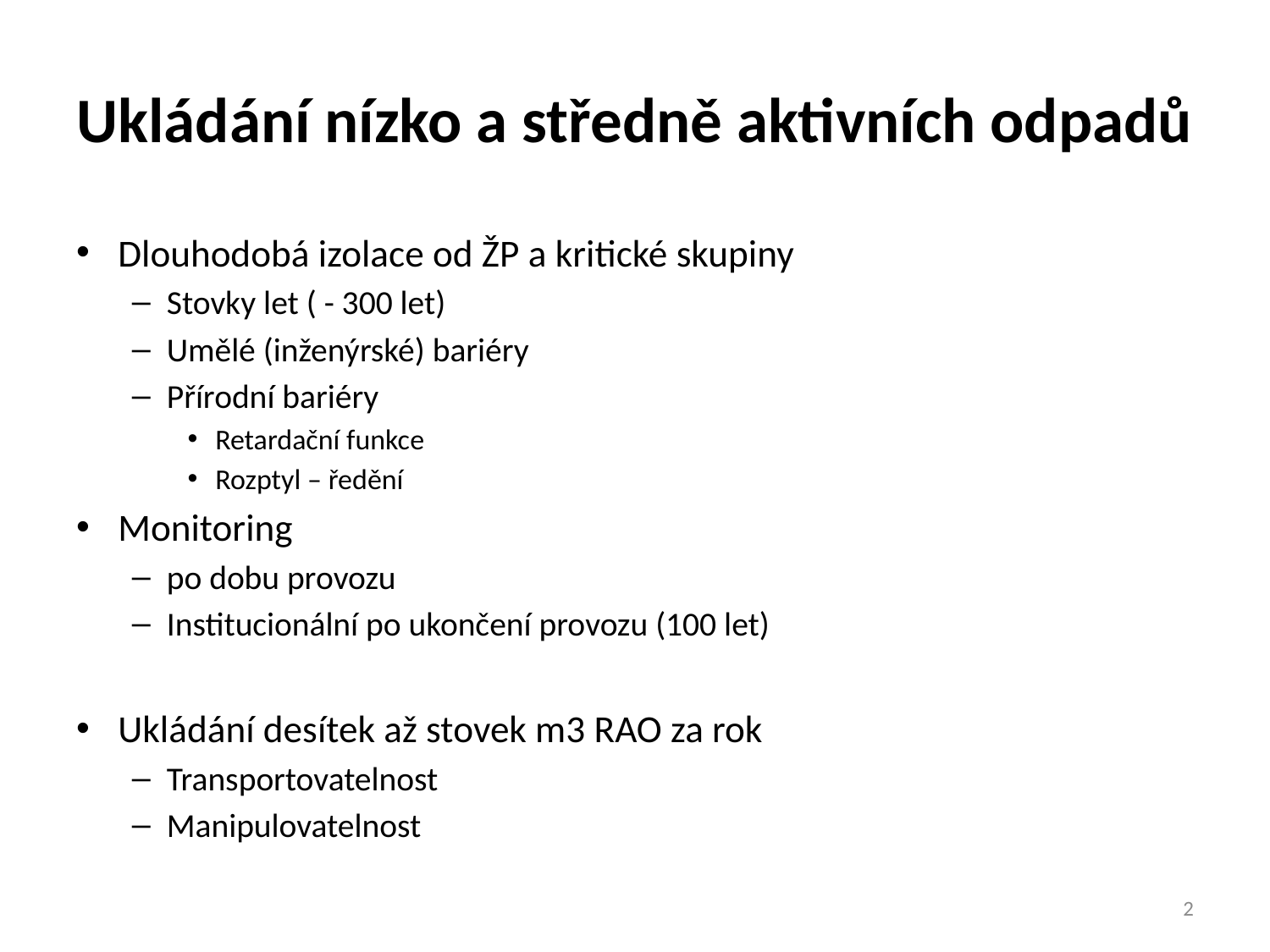

# Ukládání nízko a středně aktivních odpadů
Dlouhodobá izolace od ŽP a kritické skupiny
Stovky let ( - 300 let)
Umělé (inženýrské) bariéry
Přírodní bariéry
Retardační funkce
Rozptyl – ředění
Monitoring
po dobu provozu
Institucionální po ukončení provozu (100 let)

Ukládání desítek až stovek m3 RAO za rok
Transportovatelnost
Manipulovatelnost
2